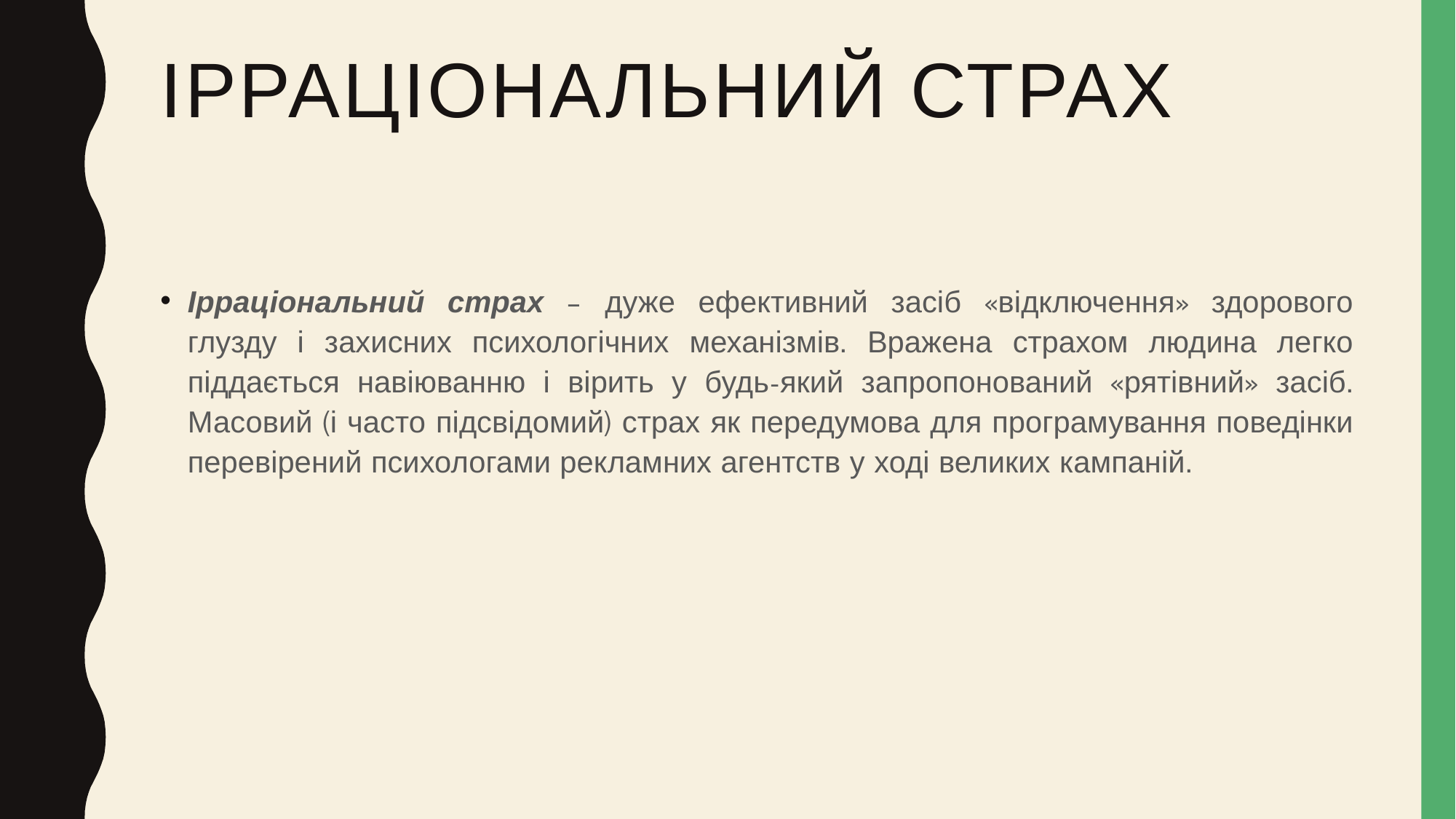

# Ірраціональний страх
Ірраціональний страх – дуже ефективний засіб «відключення» здорового глузду і захисних психологічних механізмів. Вражена страхом людина легко піддається навіюванню і вірить у будь-який запропонований «рятівний» засіб. Масовий (і часто підсвідомий) страх як передумова для програмування поведінки перевірений психологами рекламних агентств у ході великих кампаній.